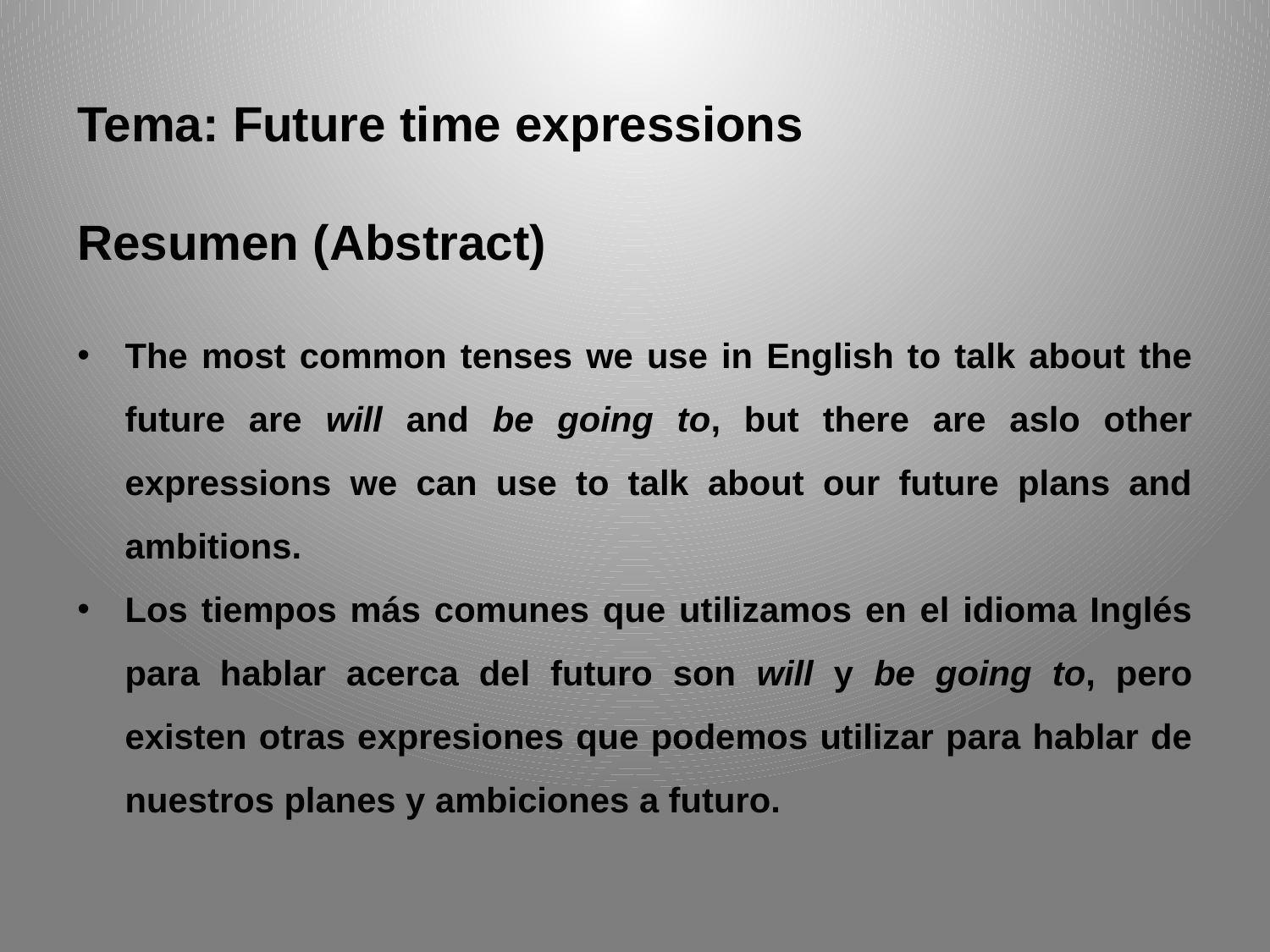

Tema: Future time expressions

Resumen (Abstract)

The most common tenses we use in English to talk about the future are will and be going to, but there are aslo other expressions we can use to talk about our future plans and ambitions.
Los tiempos más comunes que utilizamos en el idioma Inglés para hablar acerca del futuro son will y be going to, pero existen otras expresiones que podemos utilizar para hablar de nuestros planes y ambiciones a futuro.